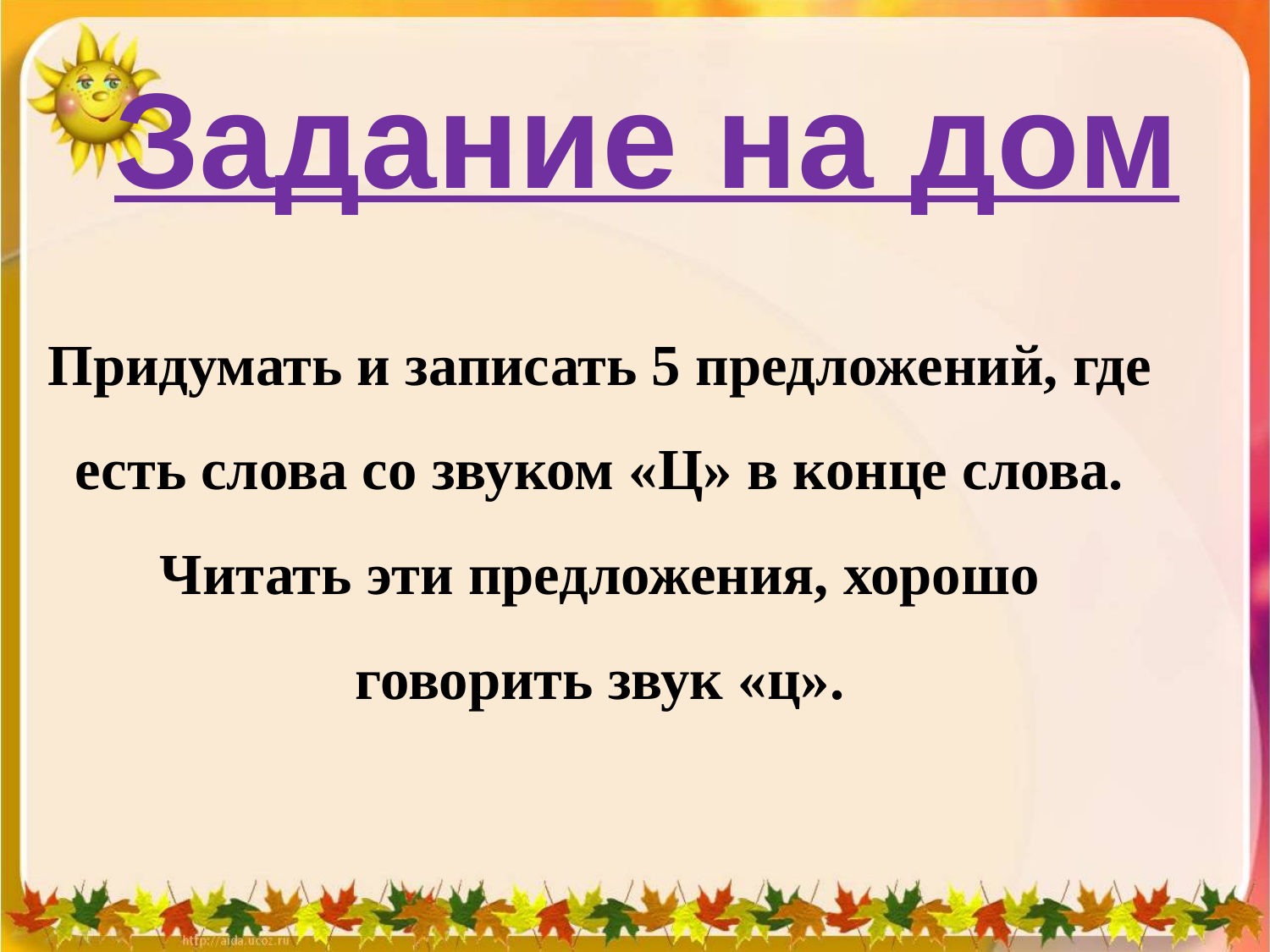

Задание на дом
Придумать и записать 5 предложений, где есть слова со звуком «Ц» в конце слова. Читать эти предложения, хорошо говорить звук «ц».